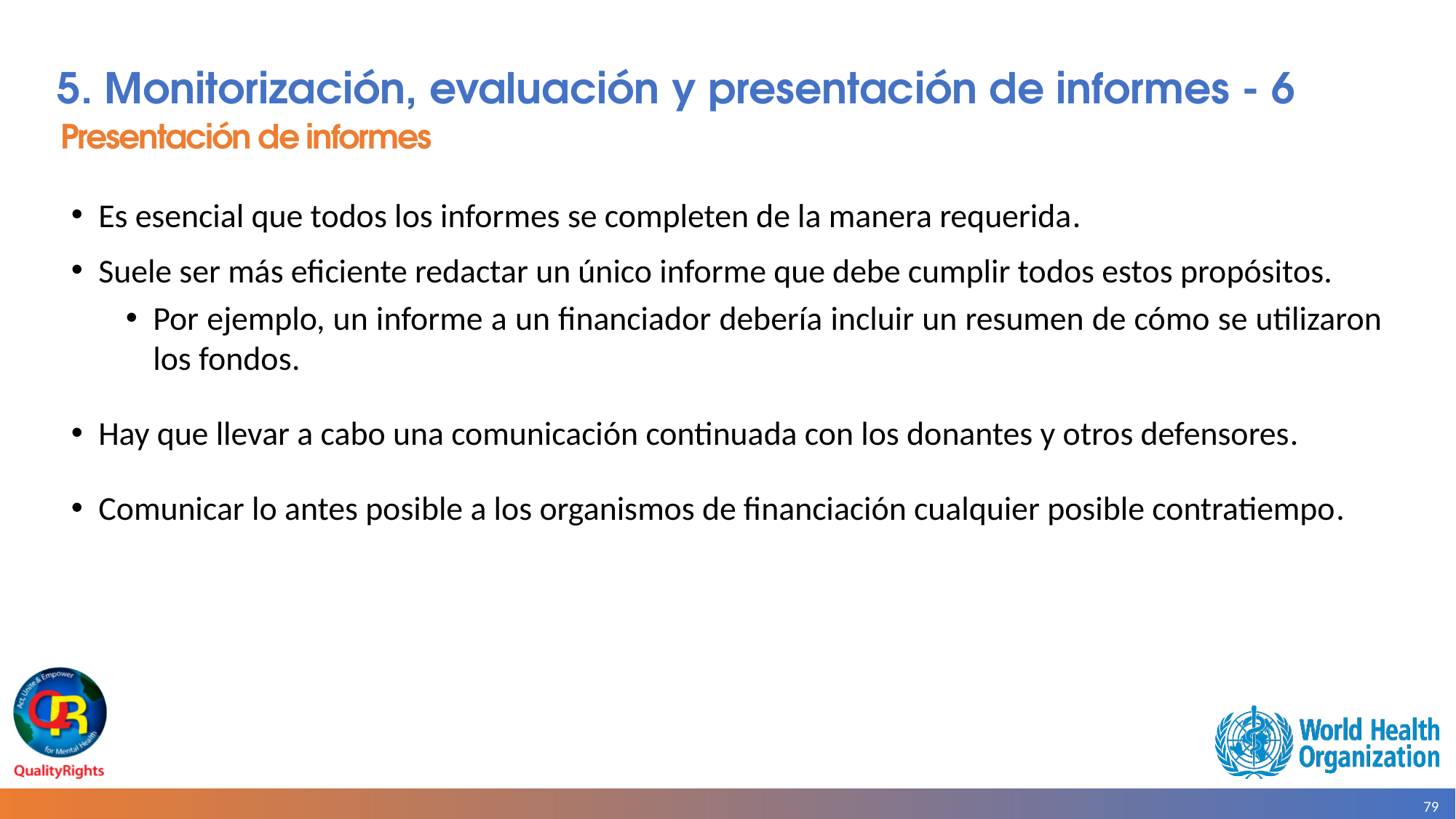

# 5. Monitorización, evaluación y presentación de informes - 6
Presentación de informes
Es esencial que todos los informes se completen de la manera requerida.
Suele ser más eficiente redactar un único informe que debe cumplir todos estos propósitos.
Por ejemplo, un informe a un financiador debería incluir un resumen de cómo se utilizaron los fondos.
Hay que llevar a cabo una comunicación continuada con los donantes y otros defensores.
Comunicar lo antes posible a los organismos de financiación cualquier posible contratiempo.